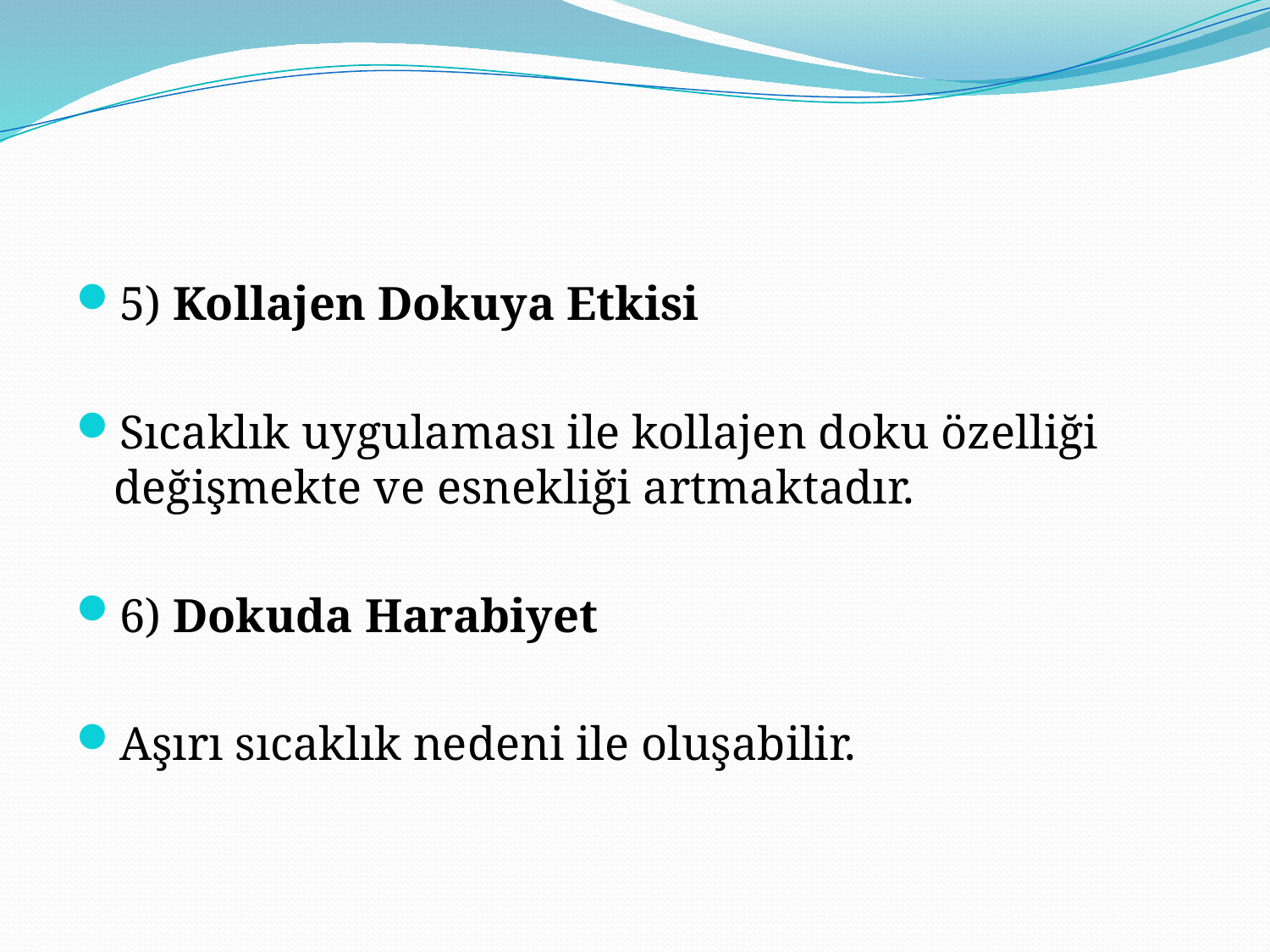

#
5) Kollajen Dokuya Etkisi

Sıcaklık uygulaması ile kollajen doku özelliği değişmekte ve esnekliği artmaktadır.

6) Dokuda Harabiyet

Aşırı sıcaklık nedeni ile oluşabilir.